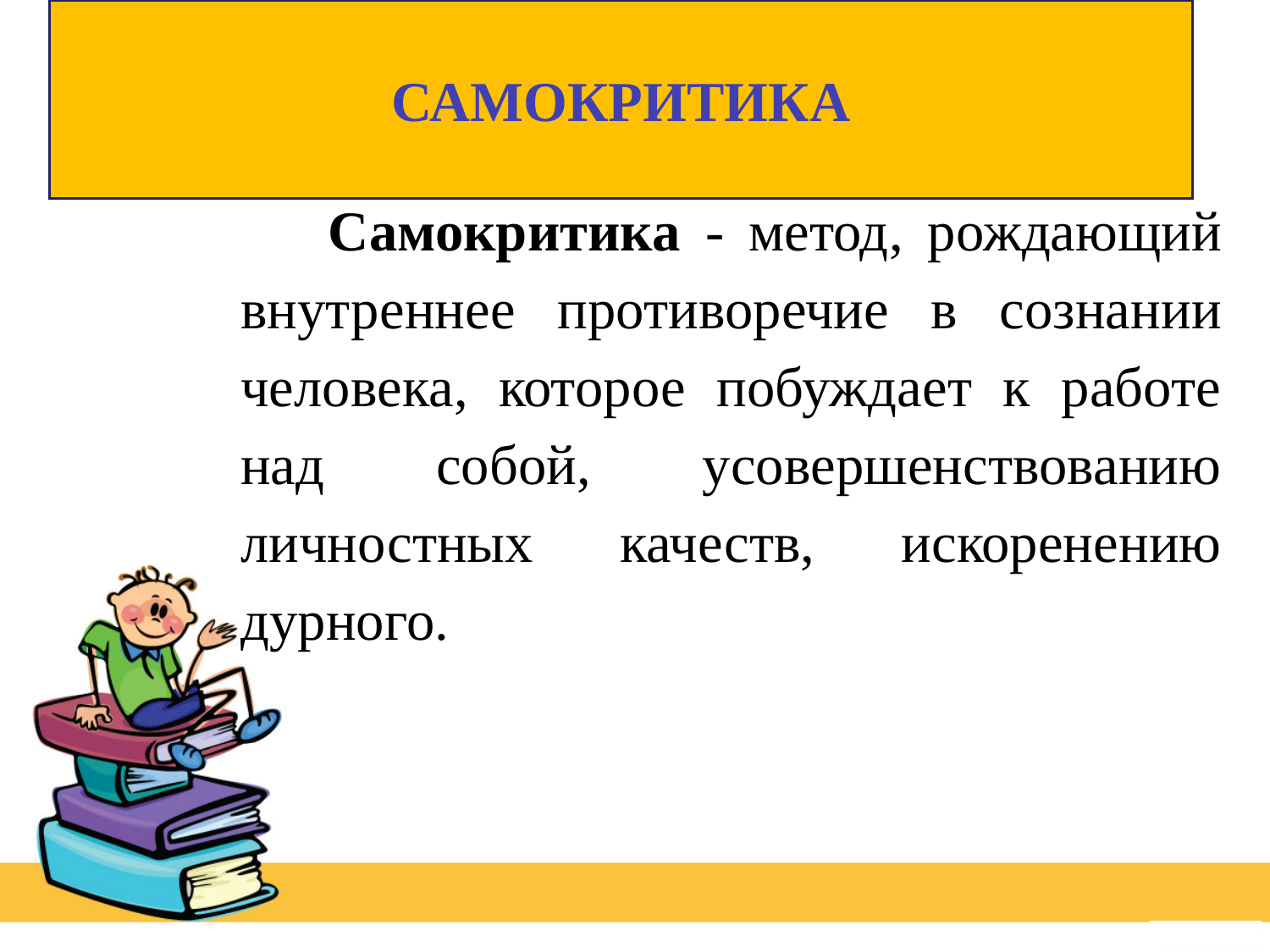

# САМОКРИТИКА
Самокритика - метод, рождающий внутреннее противоречие в сознании человека, которое побуждает к работе над собой, усовершенствованию личностных качеств, искоренению дурного.